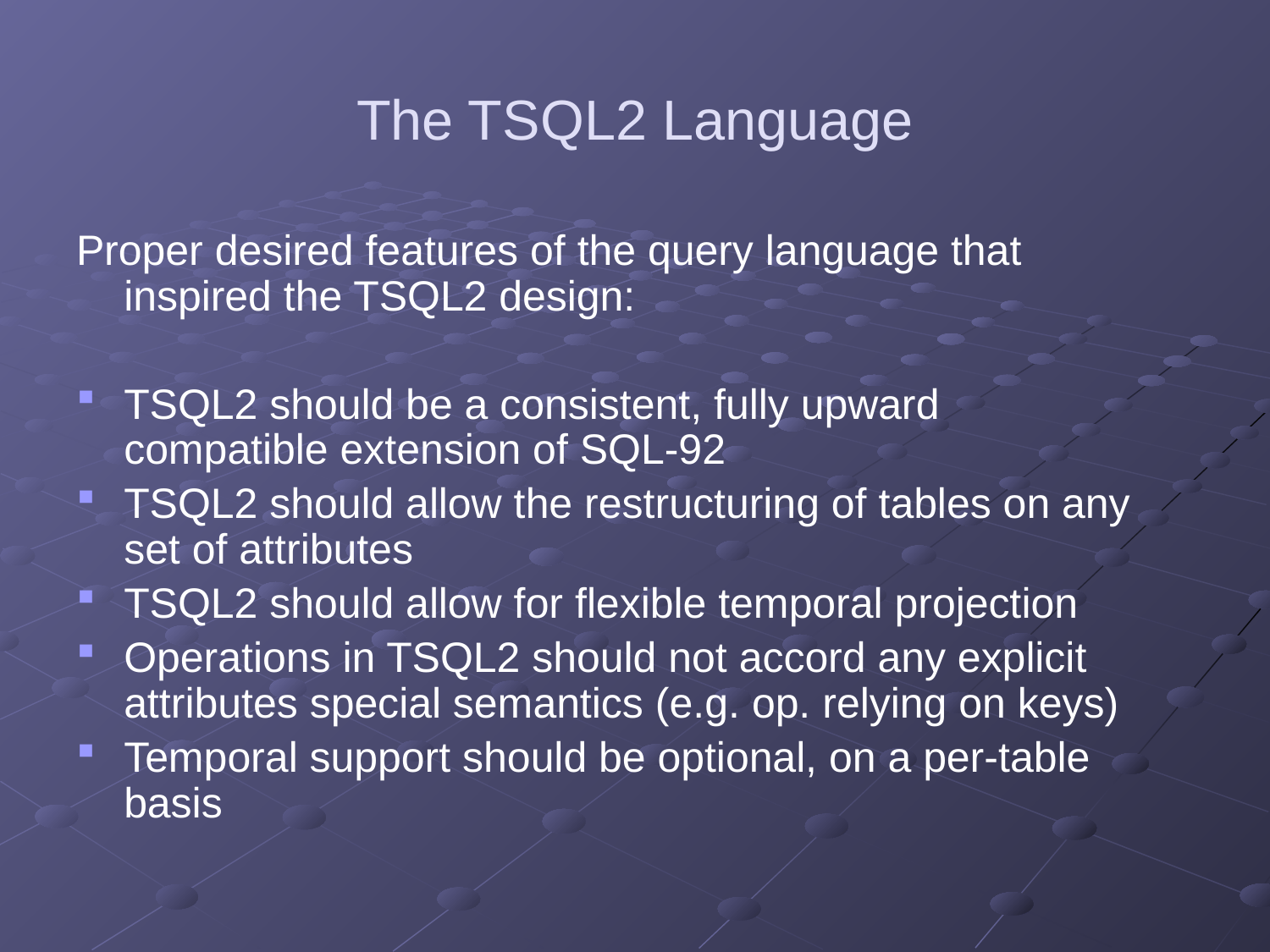

# The TSQL2 Language
Proper desired features of the query language that inspired the TSQL2 design:

TSQL2 should be a consistent, fully upward compatible extension of SQL-92
TSQL2 should allow the restructuring of tables on any set of attributes
TSQL2 should allow for flexible temporal projection
Operations in TSQL2 should not accord any explicit attributes special semantics (e.g. op. relying on keys)
Temporal support should be optional, on a per-table basis